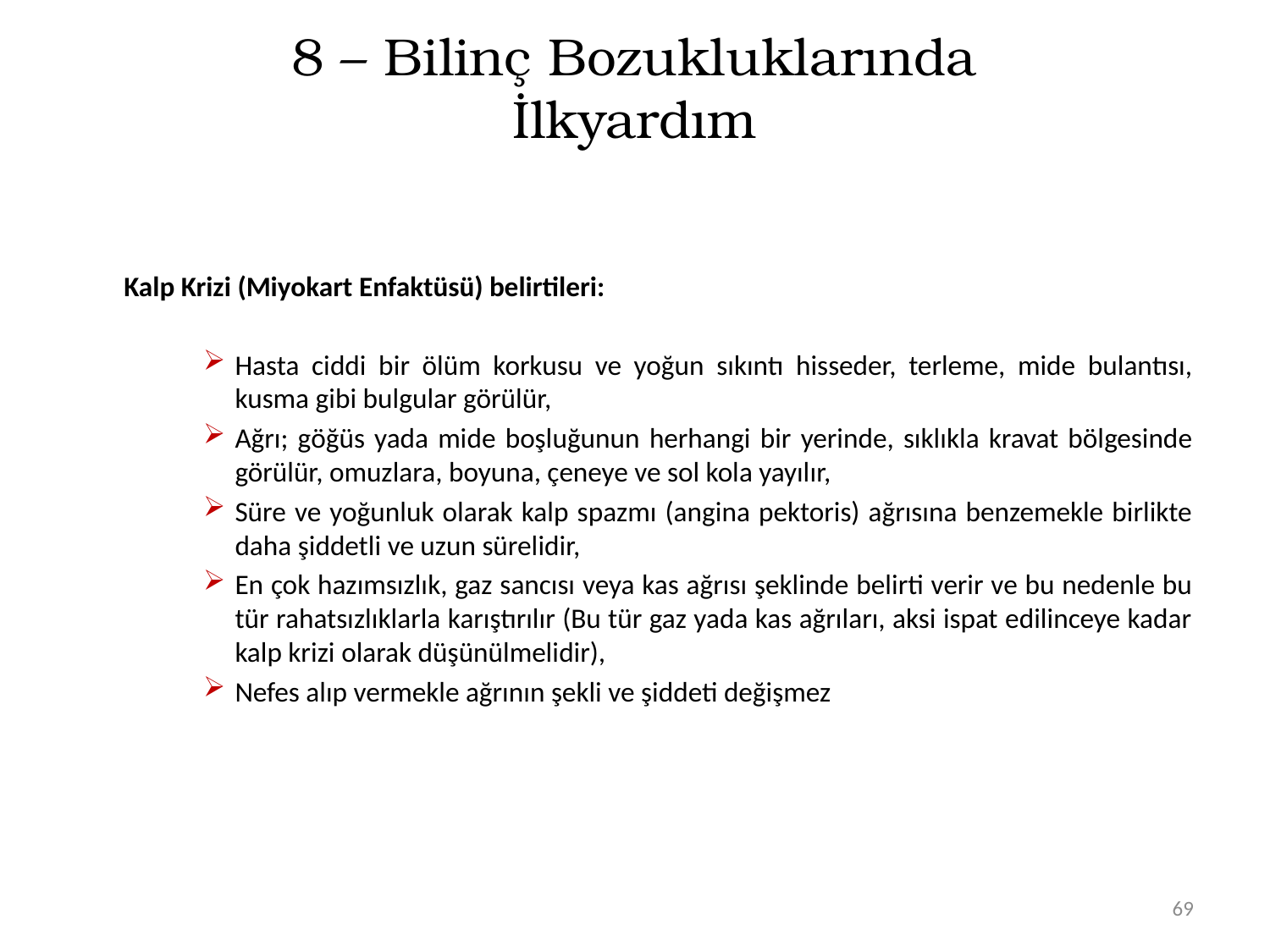

# 8 – Bilinç Bozukluklarında İlkyardım

	Kalp Krizi (Miyokart Enfaktüsü) belirtileri:

Hasta ciddi bir ölüm korkusu ve yoğun sıkıntı hisseder, terleme, mide bulantısı, kusma gibi bulgular görülür,
Ağrı; göğüs yada mide boşluğunun herhangi bir yerinde, sıklıkla kravat bölgesinde görülür, omuzlara, boyuna, çeneye ve sol kola yayılır,
Süre ve yoğunluk olarak kalp spazmı (angina pektoris) ağrısına benzemekle birlikte daha şiddetli ve uzun sürelidir,
En çok hazımsızlık, gaz sancısı veya kas ağrısı şeklinde belirti verir ve bu nedenle bu tür rahatsızlıklarla karıştırılır (Bu tür gaz yada kas ağrıları, aksi ispat edilinceye kadar kalp krizi olarak düşünülmelidir),
Nefes alıp vermekle ağrının şekli ve şiddeti değişmez
69